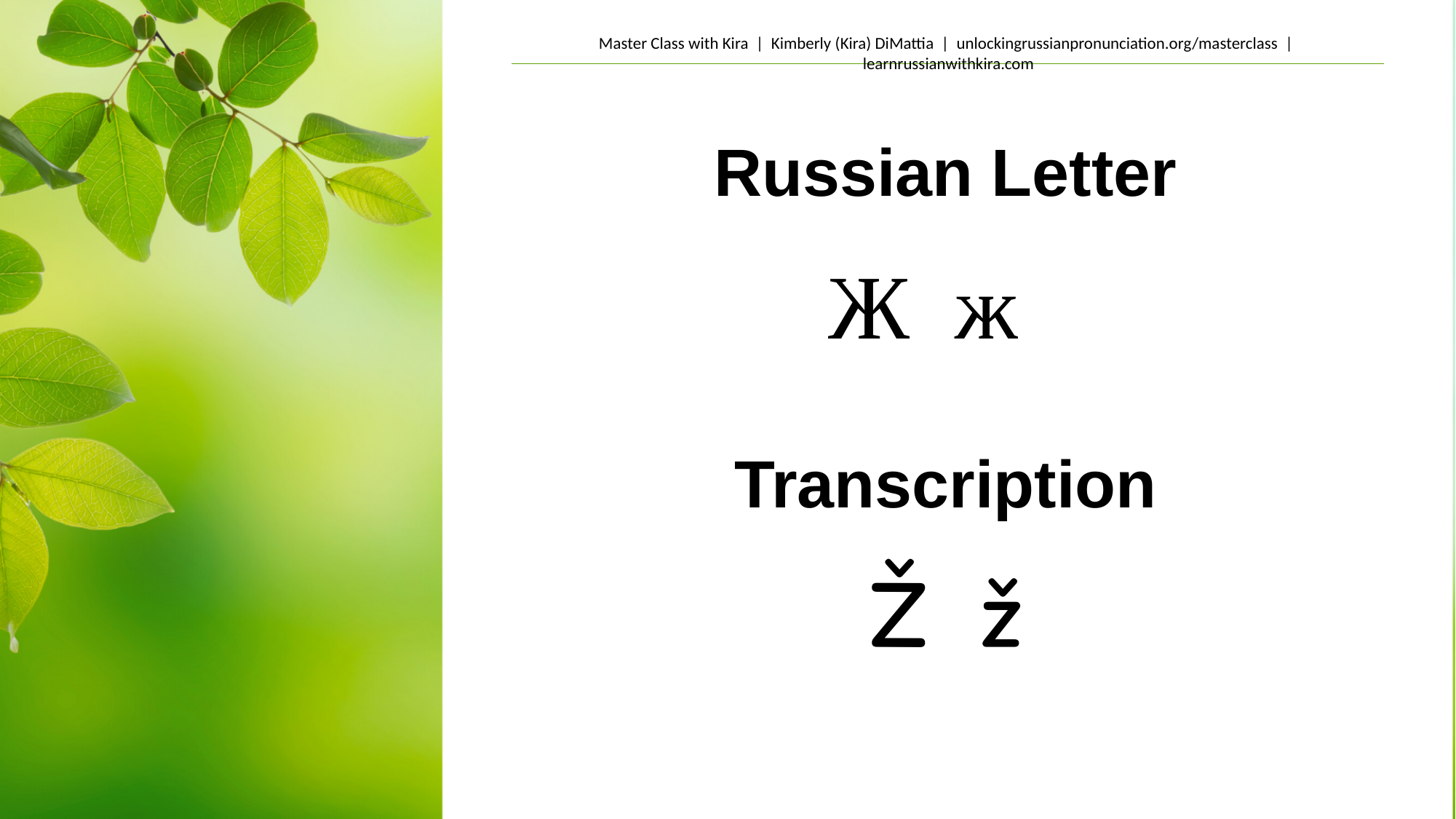

Russian Letter

Ж  ж

Transcription

Ž  ž